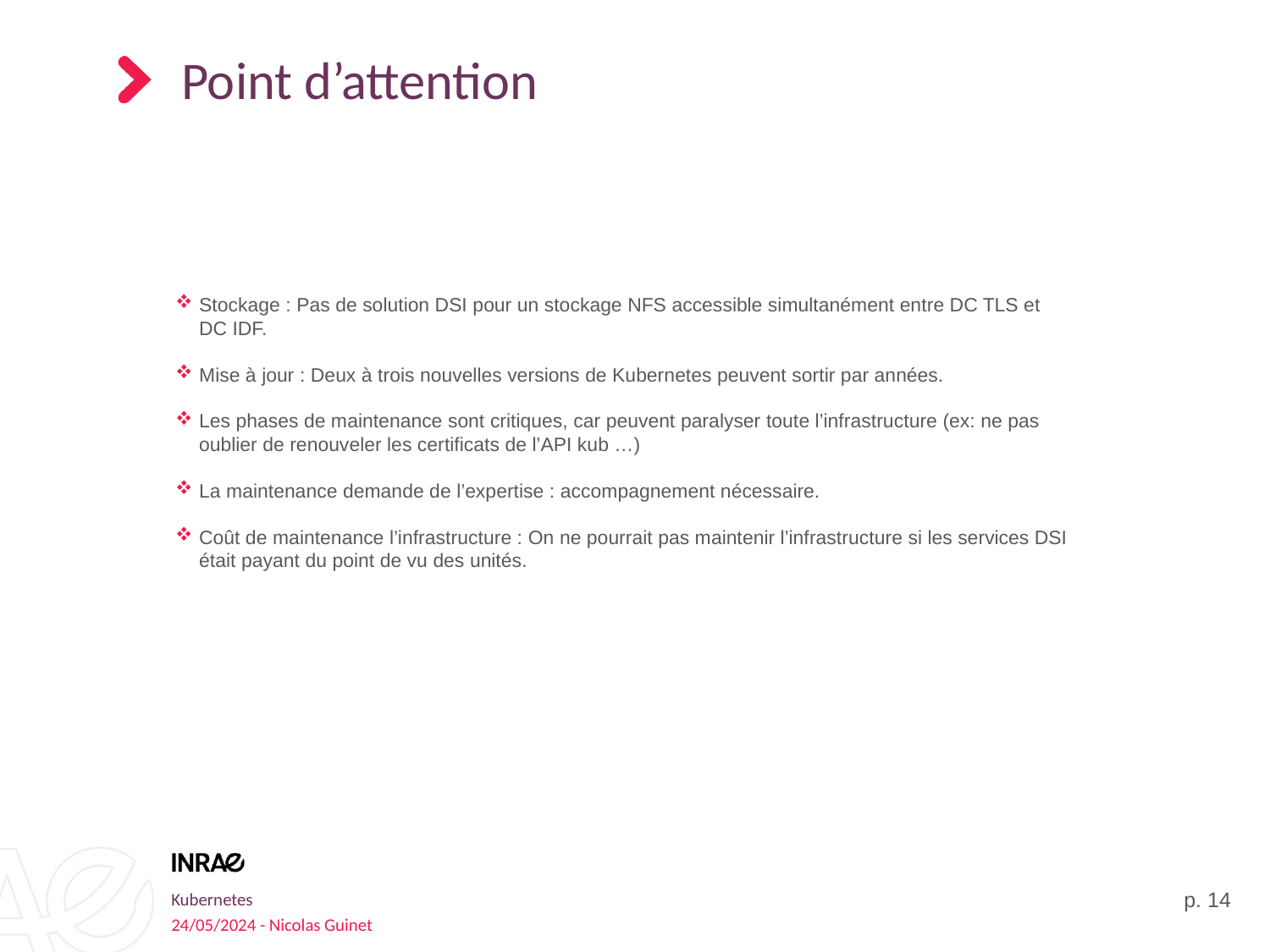

# Point d’attention
Stockage : Pas de solution DSI pour un stockage NFS accessible simultanément entre DC TLS et DC IDF.

Mise à jour : Deux à trois nouvelles versions de Kubernetes peuvent sortir par années.

Les phases de maintenance sont critiques, car peuvent paralyser toute l’infrastructure (ex: ne pas oublier de renouveler les certificats de l’API kub …)

La maintenance demande de l’expertise : accompagnement nécessaire.

Coût de maintenance l’infrastructure : On ne pourrait pas maintenir l’infrastructure si les services DSI était payant du point de vu des unités.